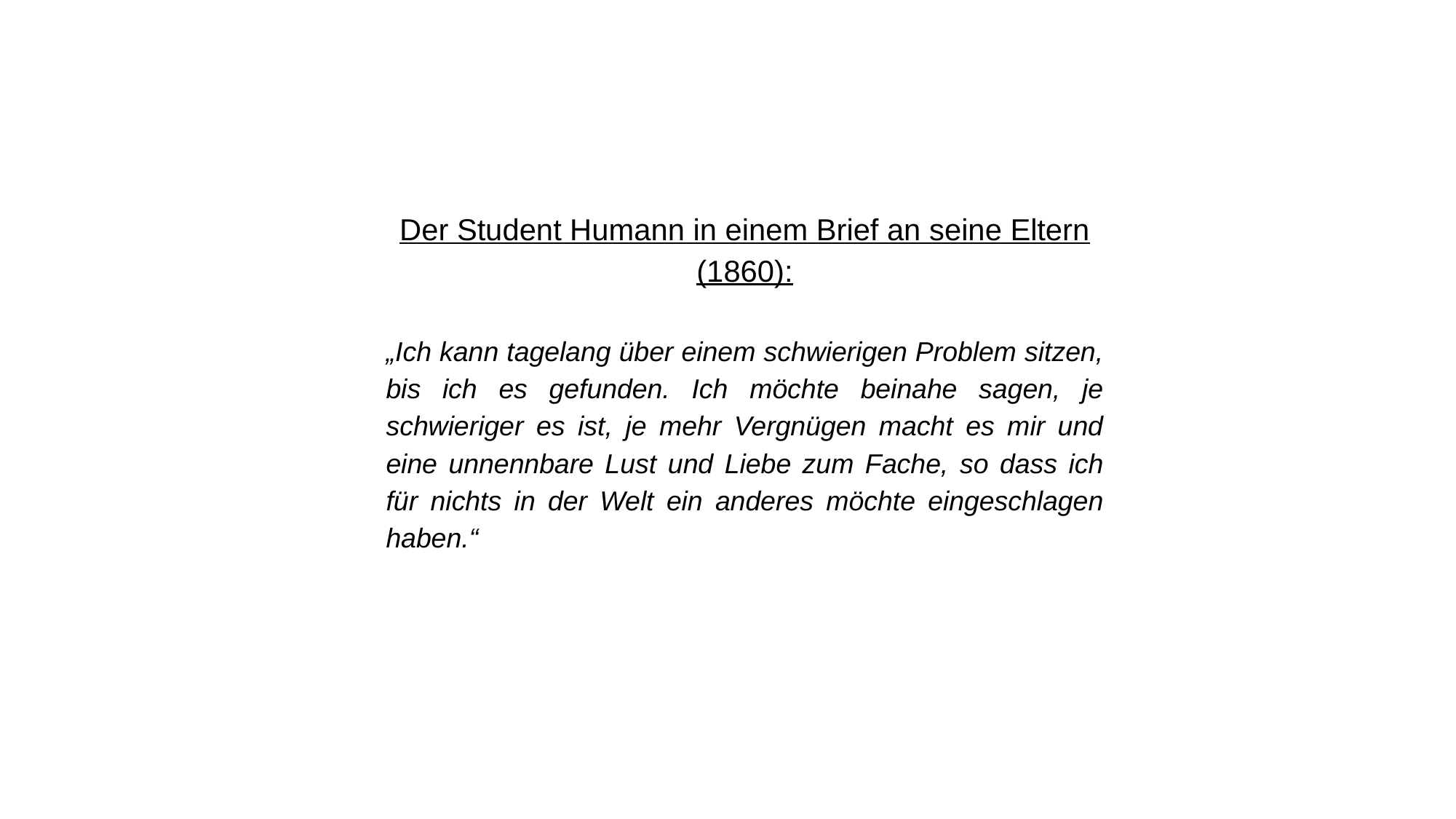

Der Student Humann in einem Brief an seine Eltern (1860):

„Ich kann tagelang über einem schwierigen Problem sitzen, bis ich es gefunden. Ich möchte beinahe sagen, je schwieriger es ist, je mehr Vergnügen macht es mir und eine unnennbare Lust und Liebe zum Fache, so dass ich für nichts in der Welt ein anderes möchte eingeschlagen haben.“